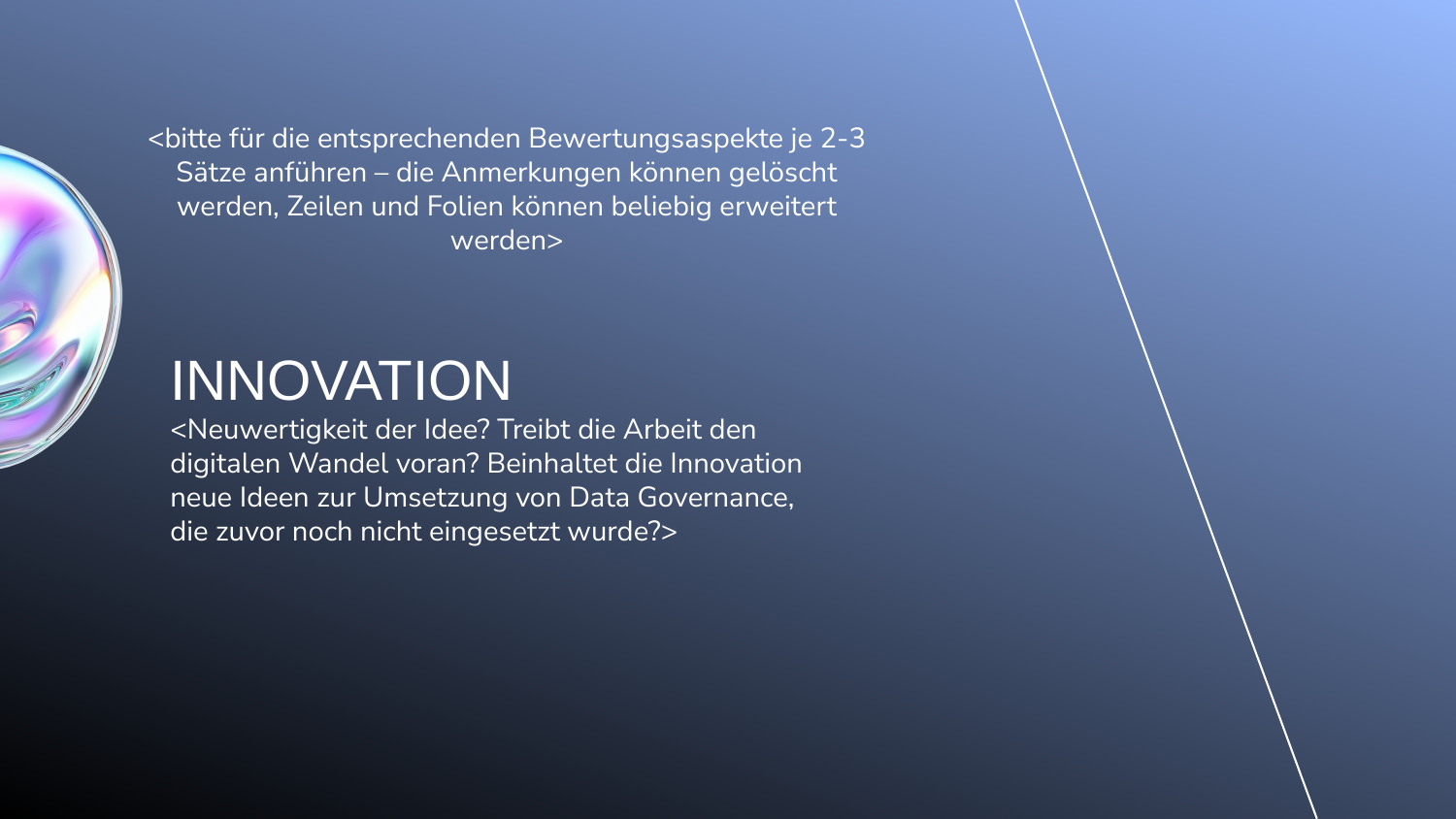

<bitte für die entsprechenden Bewertungsaspekte je 2-3 Sätze anführen – die Anmerkungen können gelöscht werden, Zeilen und Folien können beliebig erweitert werden>
INNOVATION
<Neuwertigkeit der Idee? Treibt die Arbeit den digitalen Wandel voran? Beinhaltet die Innovation neue Ideen zur Umsetzung von Data Governance, die zuvor noch nicht eingesetzt wurde?>